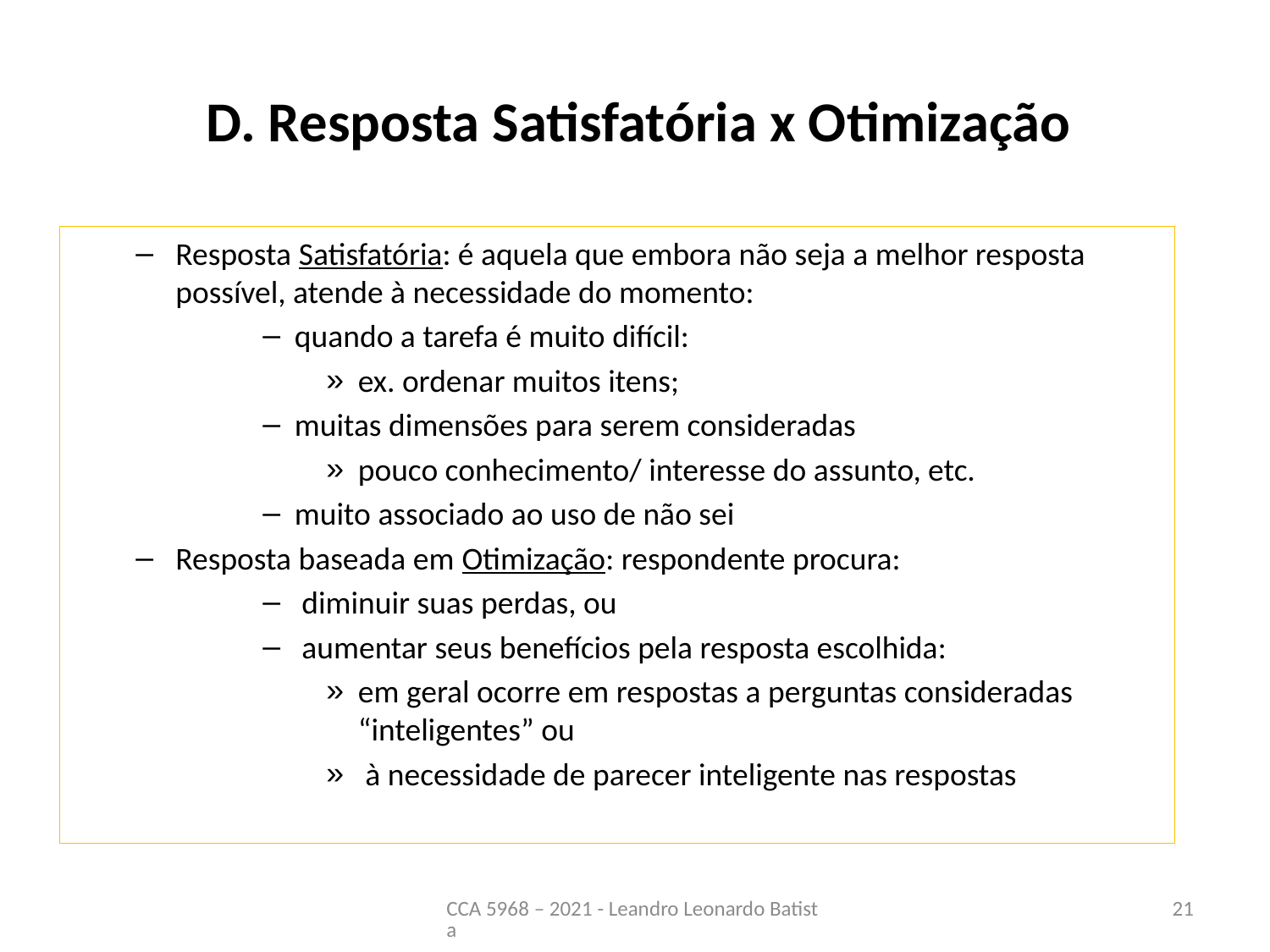

# D. Resposta Satisfatória x Otimização
Resposta Satisfatória: é aquela que embora não seja a melhor resposta possível, atende à necessidade do momento:
quando a tarefa é muito difícil:
ex. ordenar muitos itens;
muitas dimensões para serem consideradas
pouco conhecimento/ interesse do assunto, etc.
muito associado ao uso de não sei
Resposta baseada em Otimização: respondente procura:
 diminuir suas perdas, ou
 aumentar seus benefícios pela resposta escolhida:
em geral ocorre em respostas a perguntas consideradas “inteligentes” ou
 à necessidade de parecer inteligente nas respostas

CCA 5968 – 2021 - Leandro Leonardo Batista
21